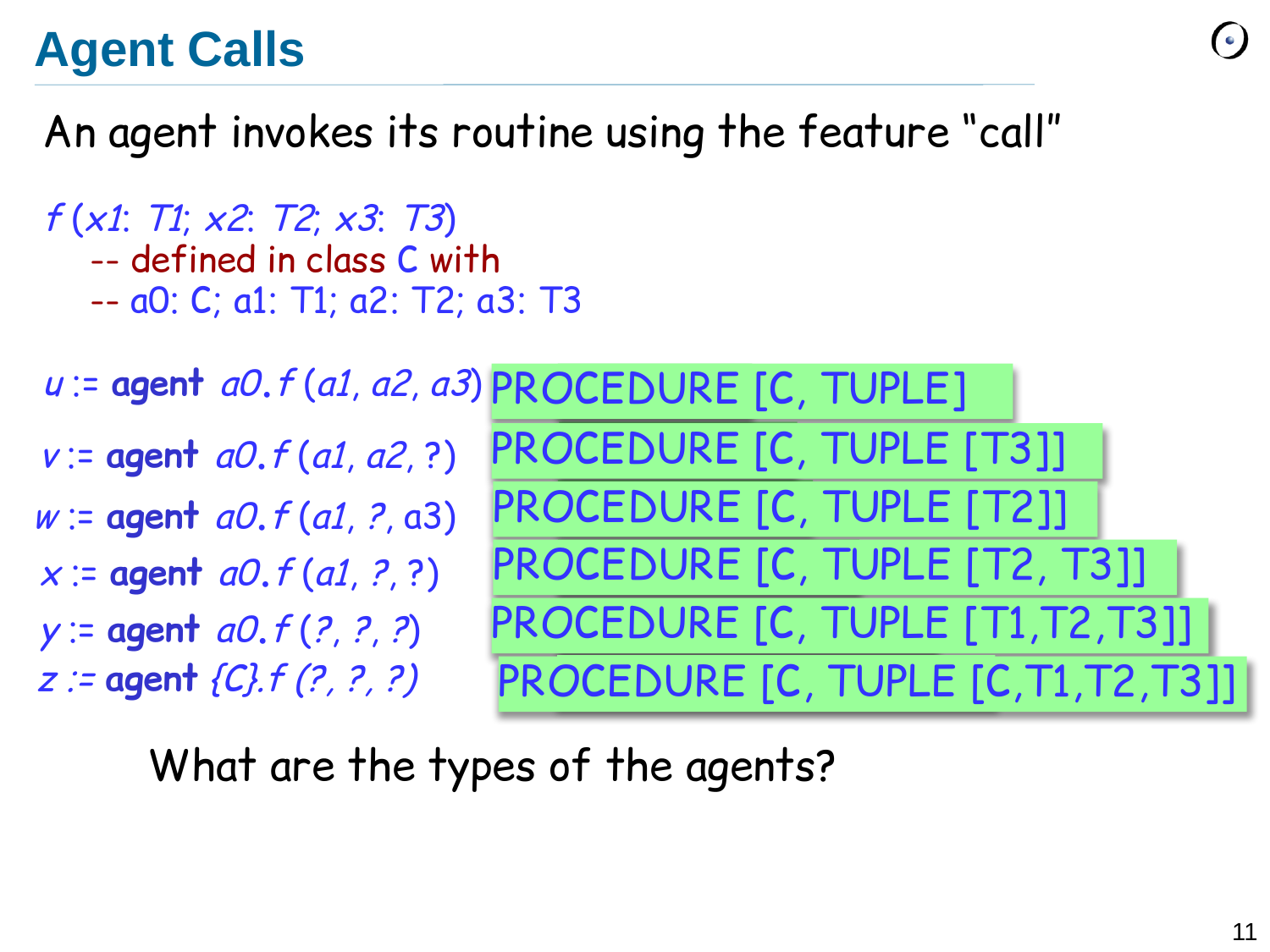

# Agent Calls
An agent invokes its routine using the feature “call”

f (x1: T1; x2: T2; x3: T3)
	-- defined in class C with
	-- a0: C; a1: T1; a2: T2; a3: T3

u := agent a0.f (a1, a2, a3)‏

PROCEDURE [C, TUPLE]
u.call ([])
v.call ([a3])
PROCEDURE [C, TUPLE [T3]]
v := agent a0.f (a1, a2, ?)
w.call ([a2])
PROCEDURE [C, TUPLE [T2]]
w := agent a0.f (a1, ?, a3)
PROCEDURE [C, TUPLE [T2, T3]]
x.call ([a2, a3])
x := agent a0.f (a1, ?, ?)
PROCEDURE [C, TUPLE [T1,T2,T3]]
y.call ([a1, a2, a3])
y := agent a0.f (?, ?, ?)
 z := agent {C}.f (?, ?, ?)
z.call ([a0, a1, a2, a3])
PROCEDURE [C, TUPLE [C,T1,T2,T3]]
What are the types of the agents?